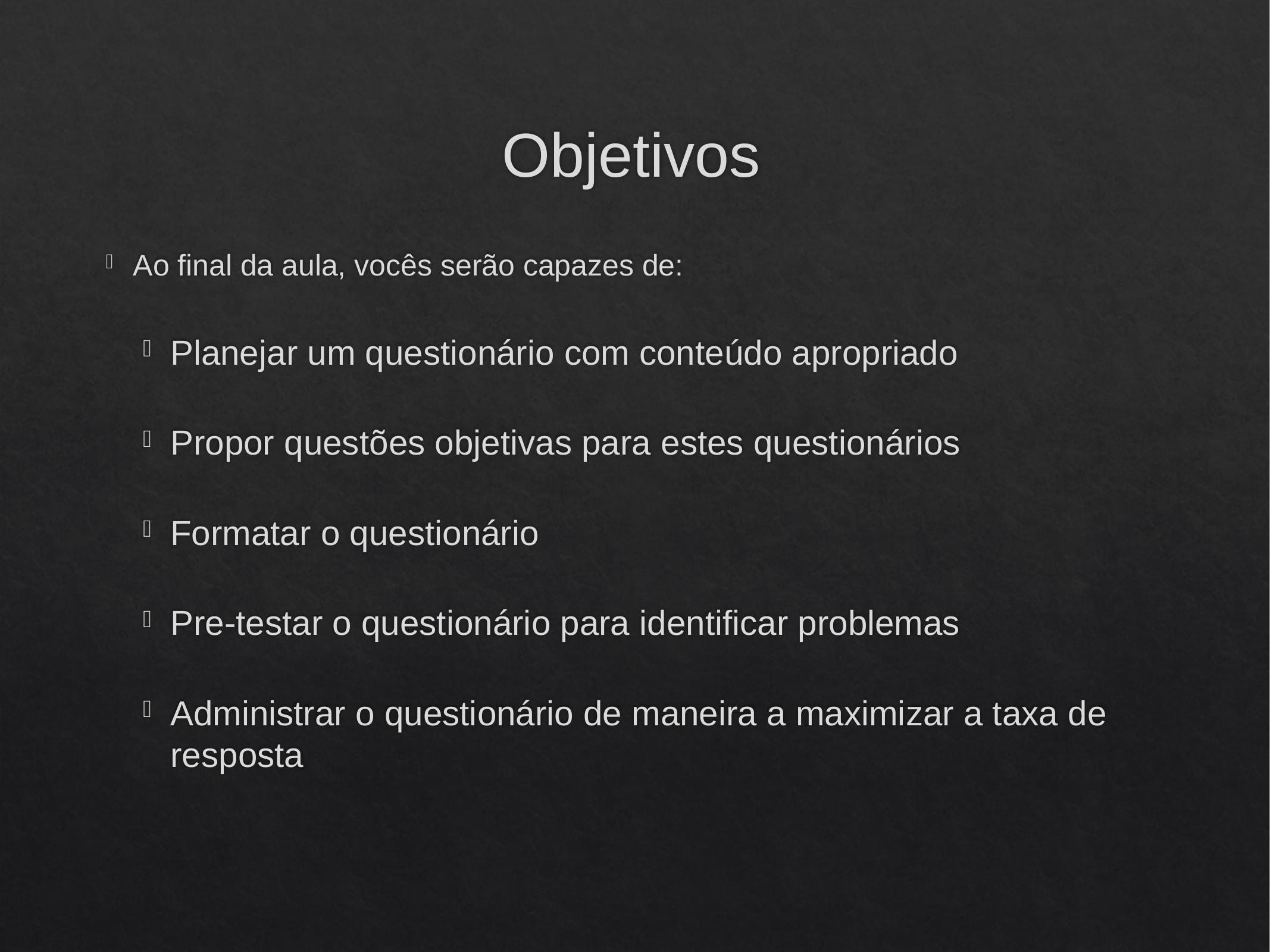

# Objetivos
Ao final da aula, vocês serão capazes de:
Planejar um questionário com conteúdo apropriado
Propor questões objetivas para estes questionários
Formatar o questionário
Pre-testar o questionário para identificar problemas
Administrar o questionário de maneira a maximizar a taxa de resposta